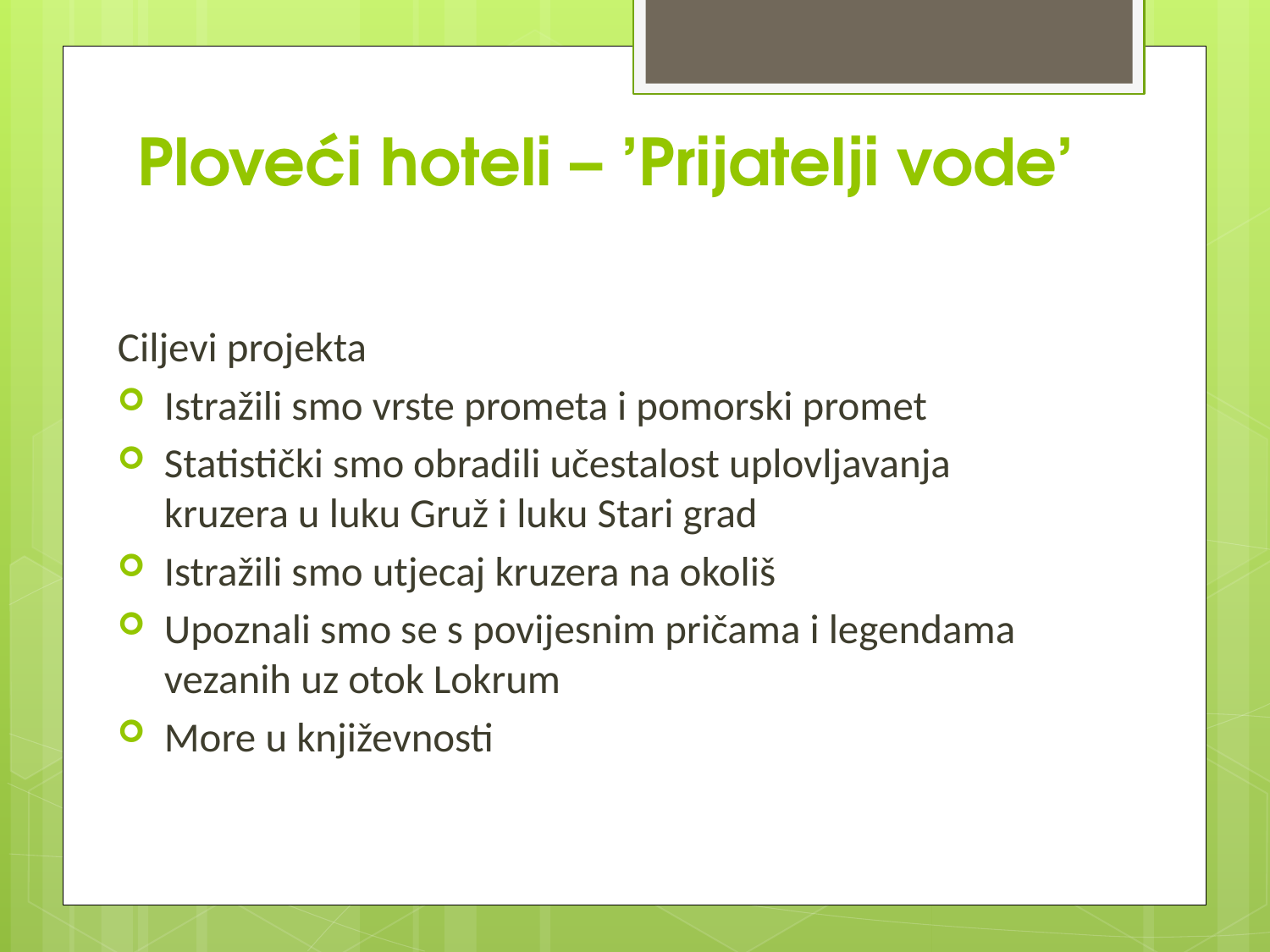

# Ploveći hoteli – ’Prijatelji vode’

Ciljevi projekta
Istražili smo vrste prometa i pomorski promet
Statistički smo obradili učestalost uplovljavanja kruzera u luku Gruž i luku Stari grad
Istražili smo utjecaj kruzera na okoliš
Upoznali smo se s povijesnim pričama i legendama vezanih uz otok Lokrum
More u književnosti